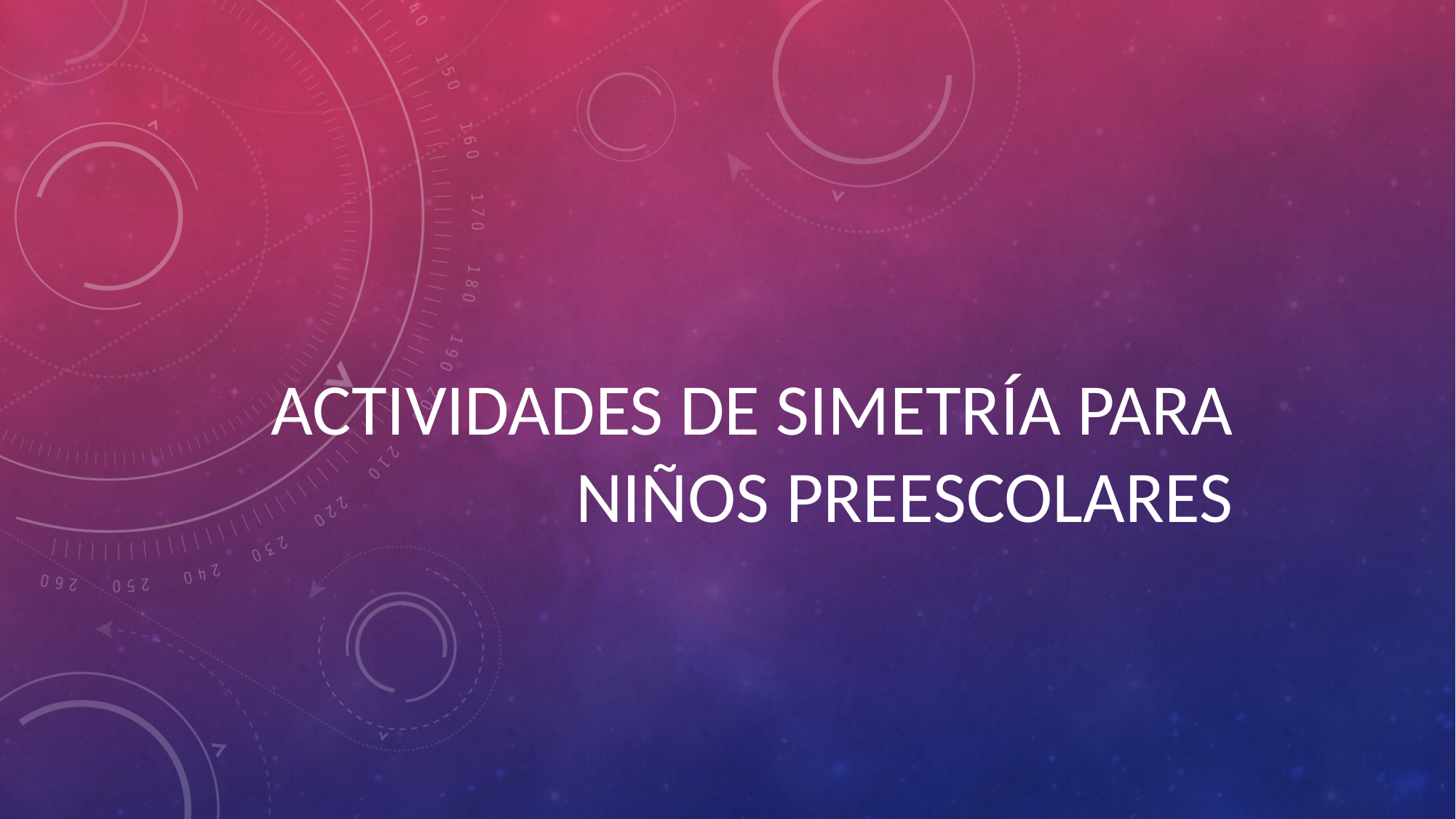

# Actividades de simetría para niños preescolares